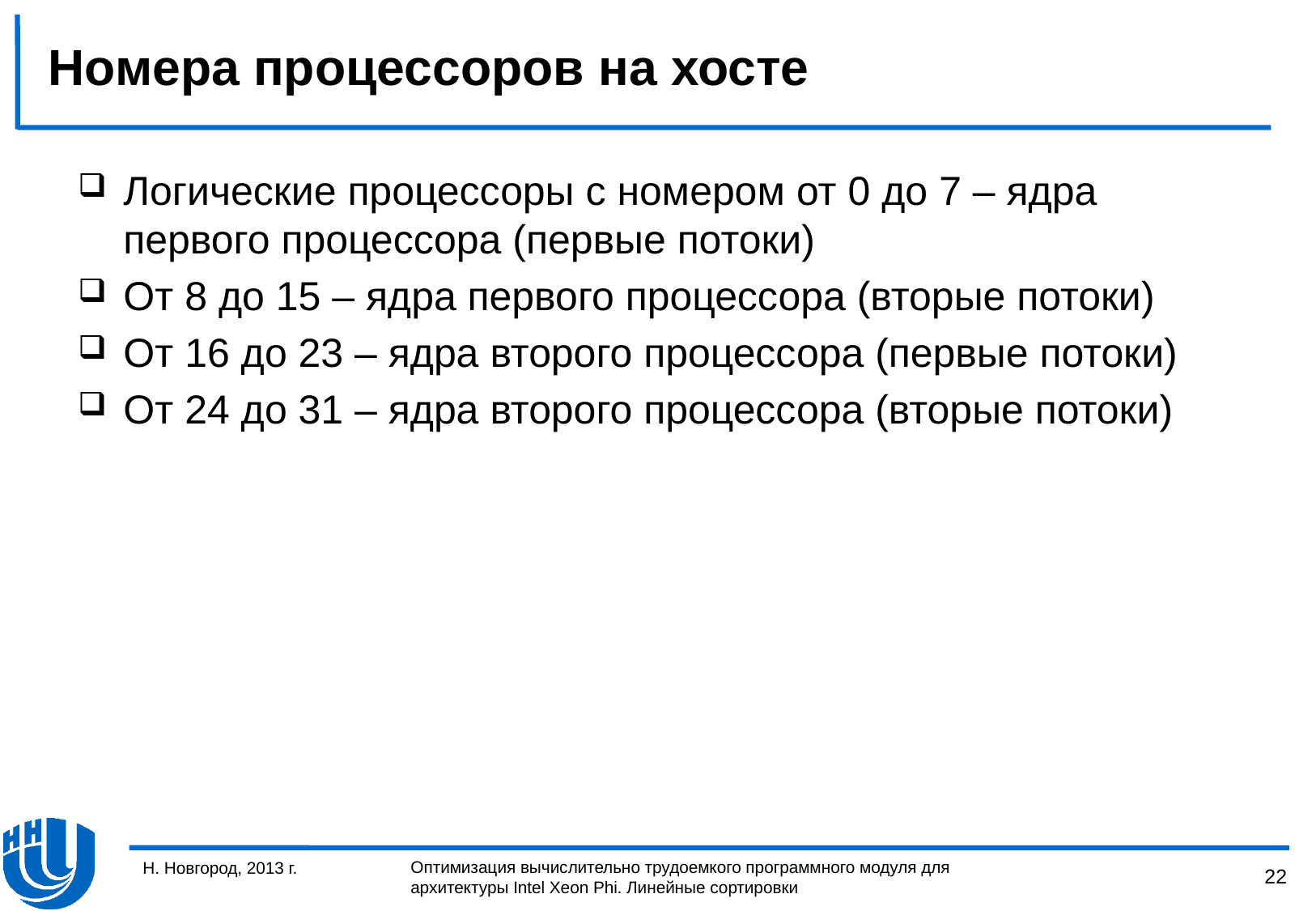

# Номера процессоров на хосте
Логические процессоры с номером от 0 до 7 – ядра первого процессора (первые потоки)
От 8 до 15 – ядра первого процессора (вторые потоки)
От 16 до 23 – ядра второго процессора (первые потоки)
От 24 до 31 – ядра второго процессора (вторые потоки)